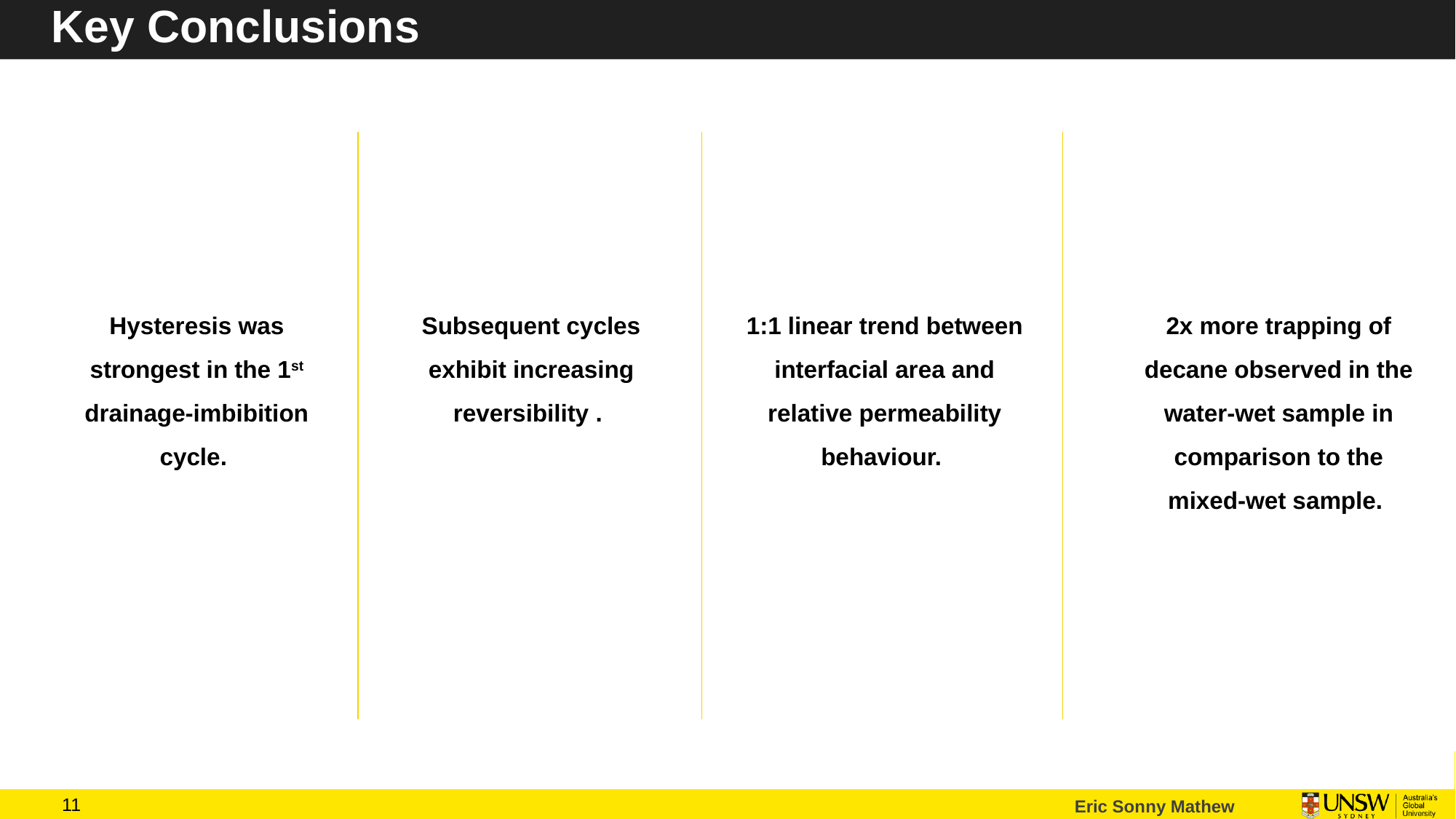

# Key Conclusions

1:1 linear trend between interfacial area and relative permeability behaviour.
Hysteresis was strongest in the 1st drainage-imbibition cycle.
Subsequent cycles exhibit increasing reversibility .
2x more trapping of decane observed in the water-wet sample in comparison to the mixed-wet sample.
11